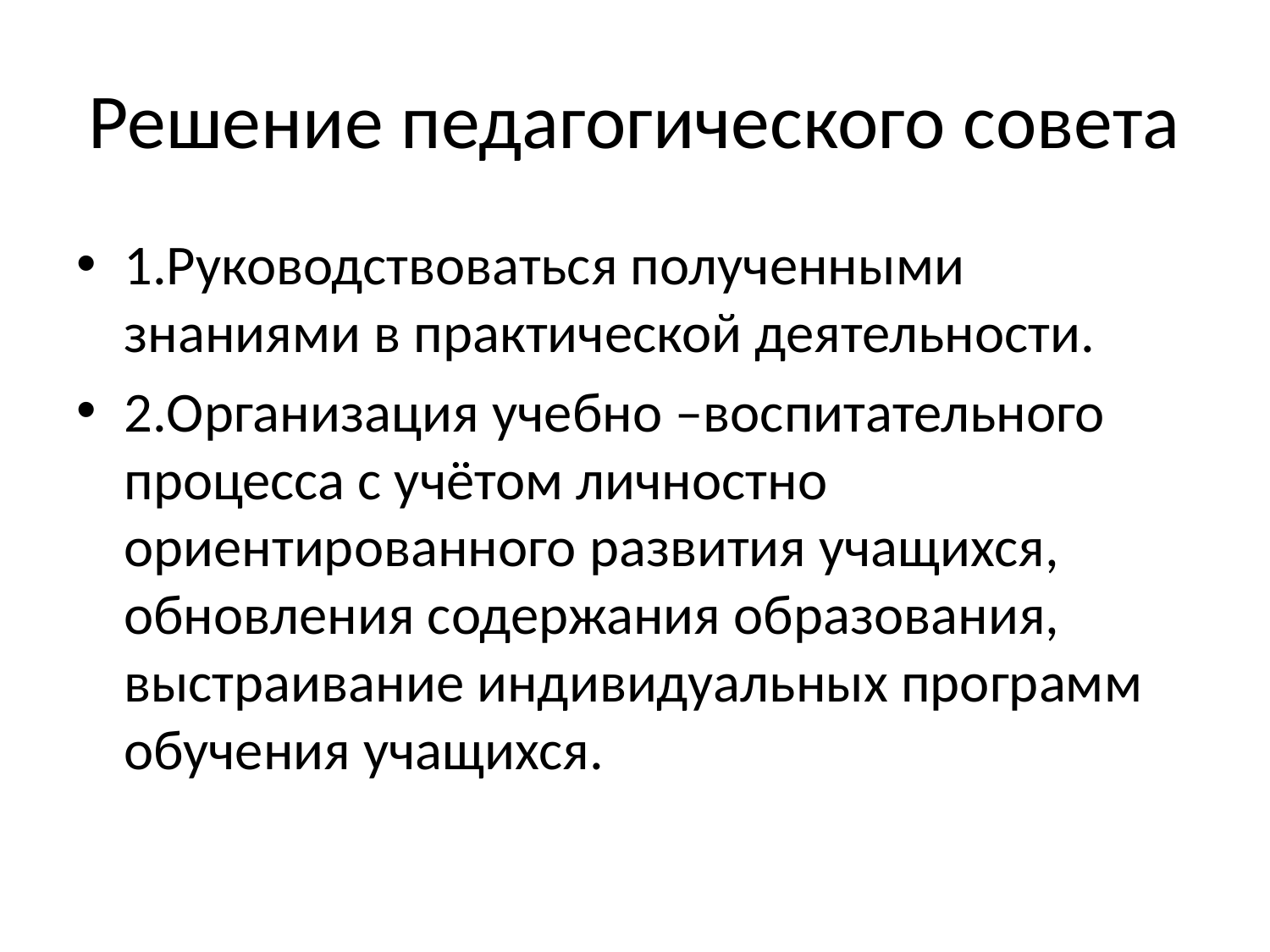

# Решение педагогического совета
1.Руководствоваться полученными знаниями в практической деятельности.
2.Организация учебно –воспитательного процесса с учётом личностно ориентированного развития учащихся, обновления содержания образования, выстраивание индивидуальных программ обучения учащихся.